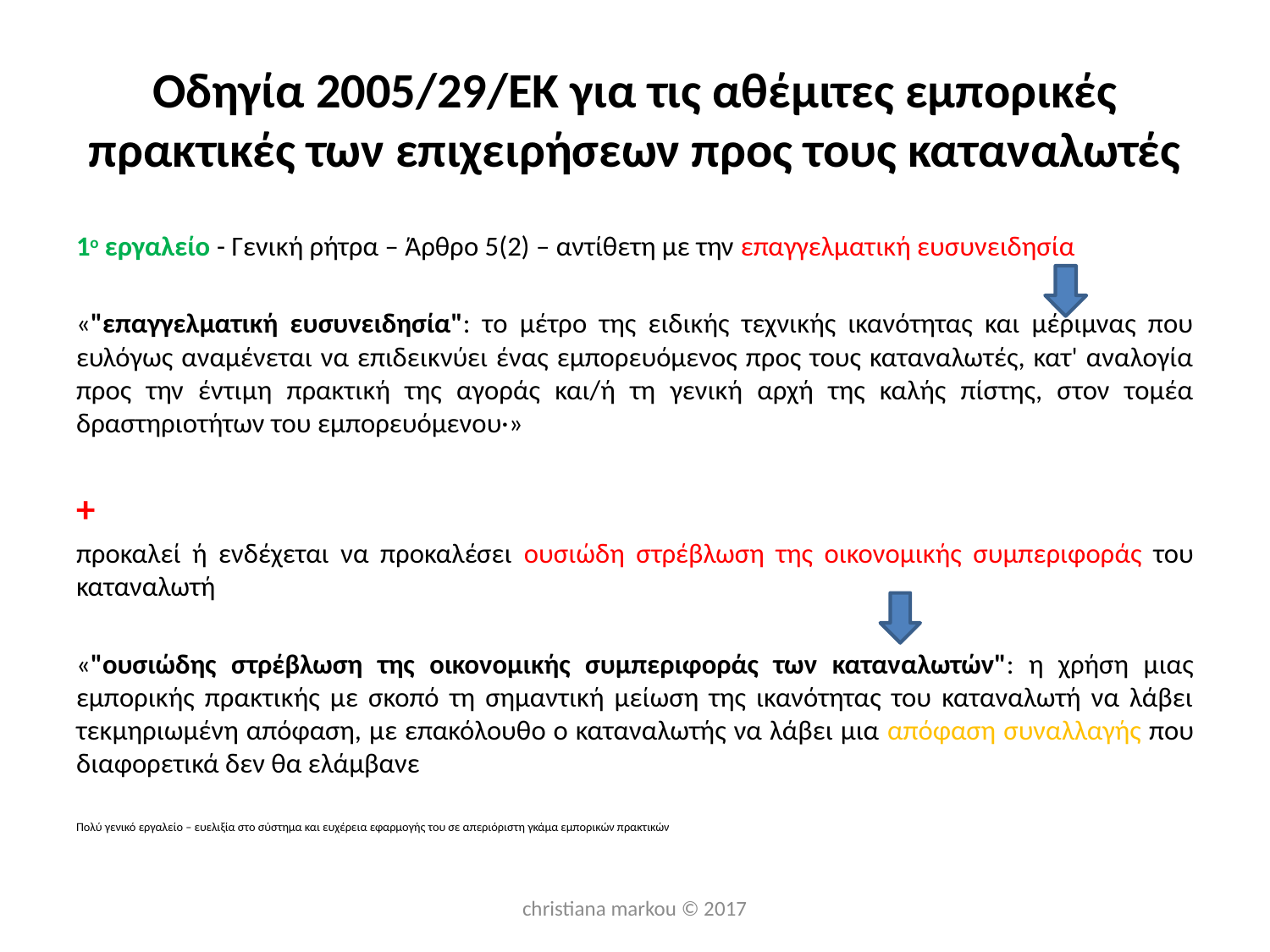

# Οδηγία 2005/29/EK για τις αθέμιτες εμπορικές πρακτικές των επιχειρήσεων προς τους καταναλωτές
1ο εργαλείο - Γενική ρήτρα – Άρθρο 5(2) – αντίθετη με την επαγγελματική ευσυνειδησία

«"επαγγελματική ευσυνειδησία": το μέτρο της ειδικής τεχνικής ικανότητας και μέριμνας που ευλόγως αναμένεται να επιδεικνύει ένας εμπορευόμενος προς τους καταναλωτές, κατ' αναλογία προς την έντιμη πρακτική της αγοράς και/ή τη γενική αρχή της καλής πίστης, στον τομέα δραστηριοτήτων του εμπορευόμενου·»

+
προκαλεί ή ενδέχεται να προκαλέσει ουσιώδη στρέβλωση της οικονομικής συμπεριφοράς του καταναλωτή

«"ουσιώδης στρέβλωση της οικονομικής συμπεριφοράς των καταναλωτών": η χρήση μιας εμπορικής πρακτικής με σκοπό τη σημαντική μείωση της ικανότητας του καταναλωτή να λάβει τεκμηριωμένη απόφαση, με επακόλουθο ο καταναλωτής να λάβει μια απόφαση συναλλαγής που διαφορετικά δεν θα ελάμβανε

Πολύ γενικό εργαλείο – ευελιξία στο σύστημα και ευχέρεια εφαρμογής του σε απεριόριστη γκάμα εμπορικών πρακτικών

christiana markou © 2017